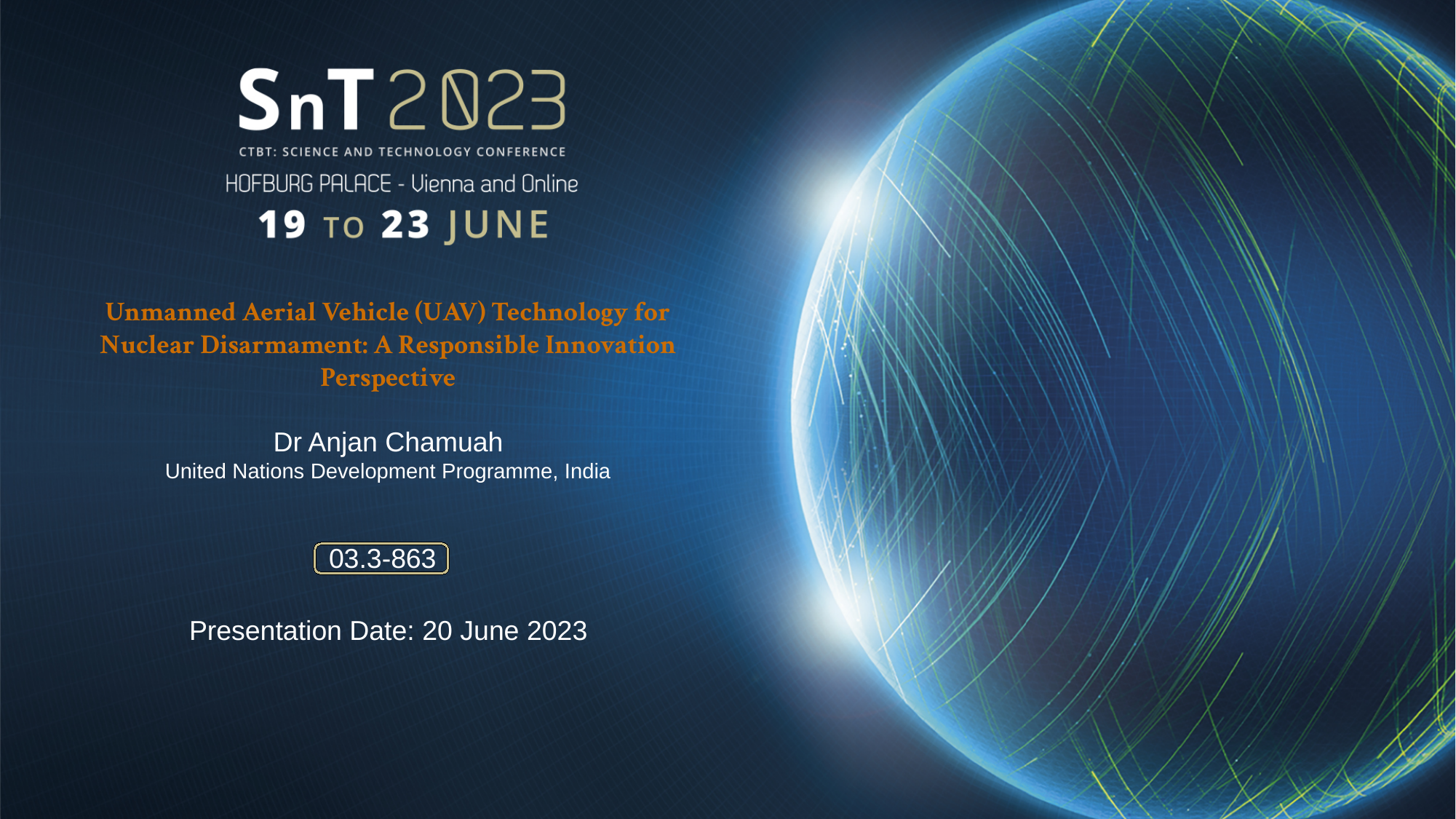

Unmanned Aerial Vehicle (UAV) Technology for Nuclear Disarmament: A Responsible Innovation Perspective

Dr Anjan Chamuah
United Nations Development Programme, India
03.3-863
Presentation Date: 20 June 2023